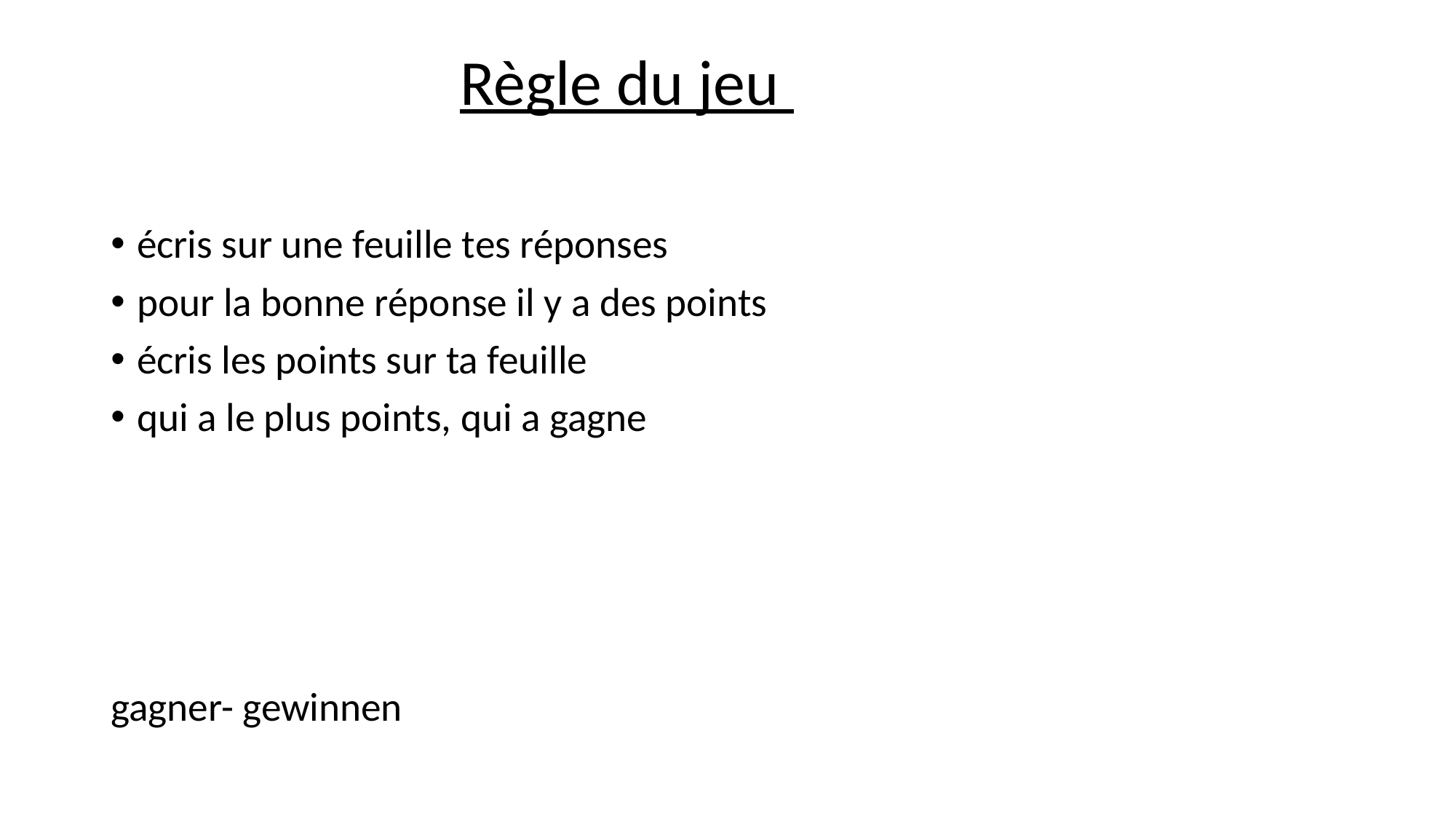

# Règle du jeu
écris sur une feuille tes réponses
pour la bonne réponse il y a des points
écris les points sur ta feuille
qui a le plus points, qui a gagne

gagner- gewinnen